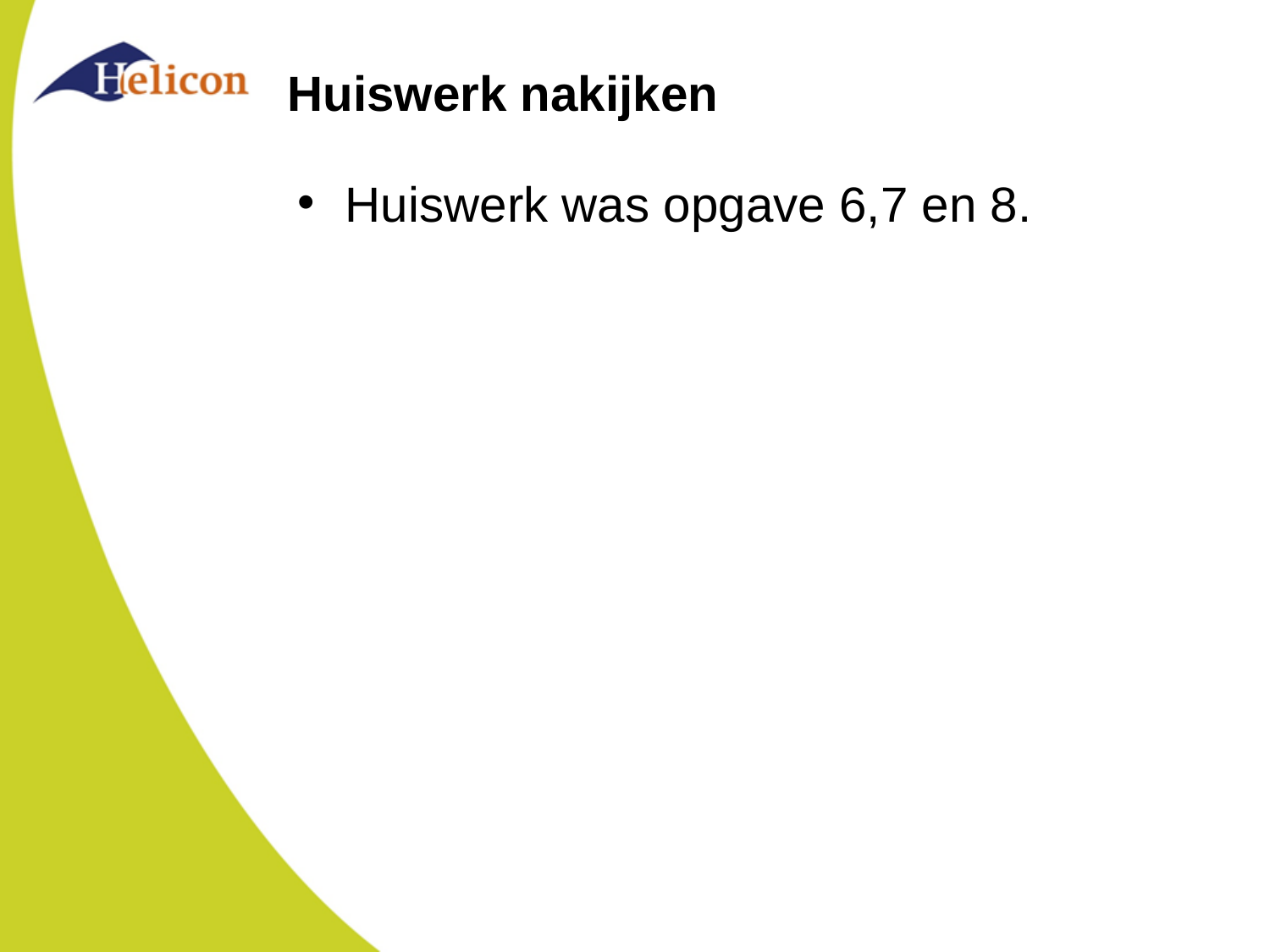

# Huiswerk nakijken
Huiswerk was opgave 6,7 en 8.